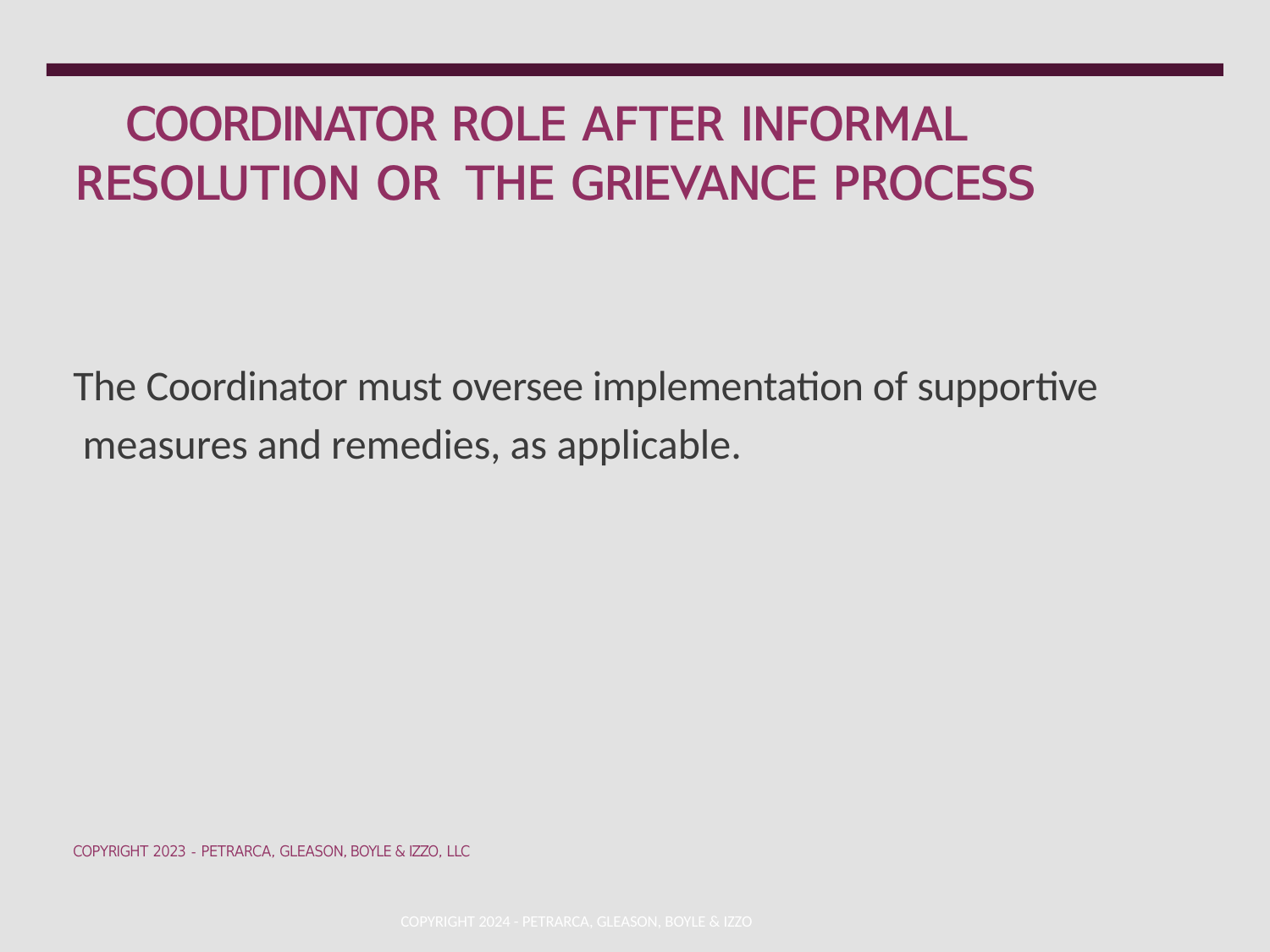

COORDINATOR ROLE AFTER INFORMAL  RESOLUTION OR  THE GRIEVANCE PROCESS
The Coordinator must oversee implementation of supportive  measures and remedies, as applicable.
COPYRIGHT 2023 - PETRARCA, GLEASON, BOYLE & IZZO, LLC
COPYRIGHT 2024 - PETRARCA, GLEASON, BOYLE & IZZO